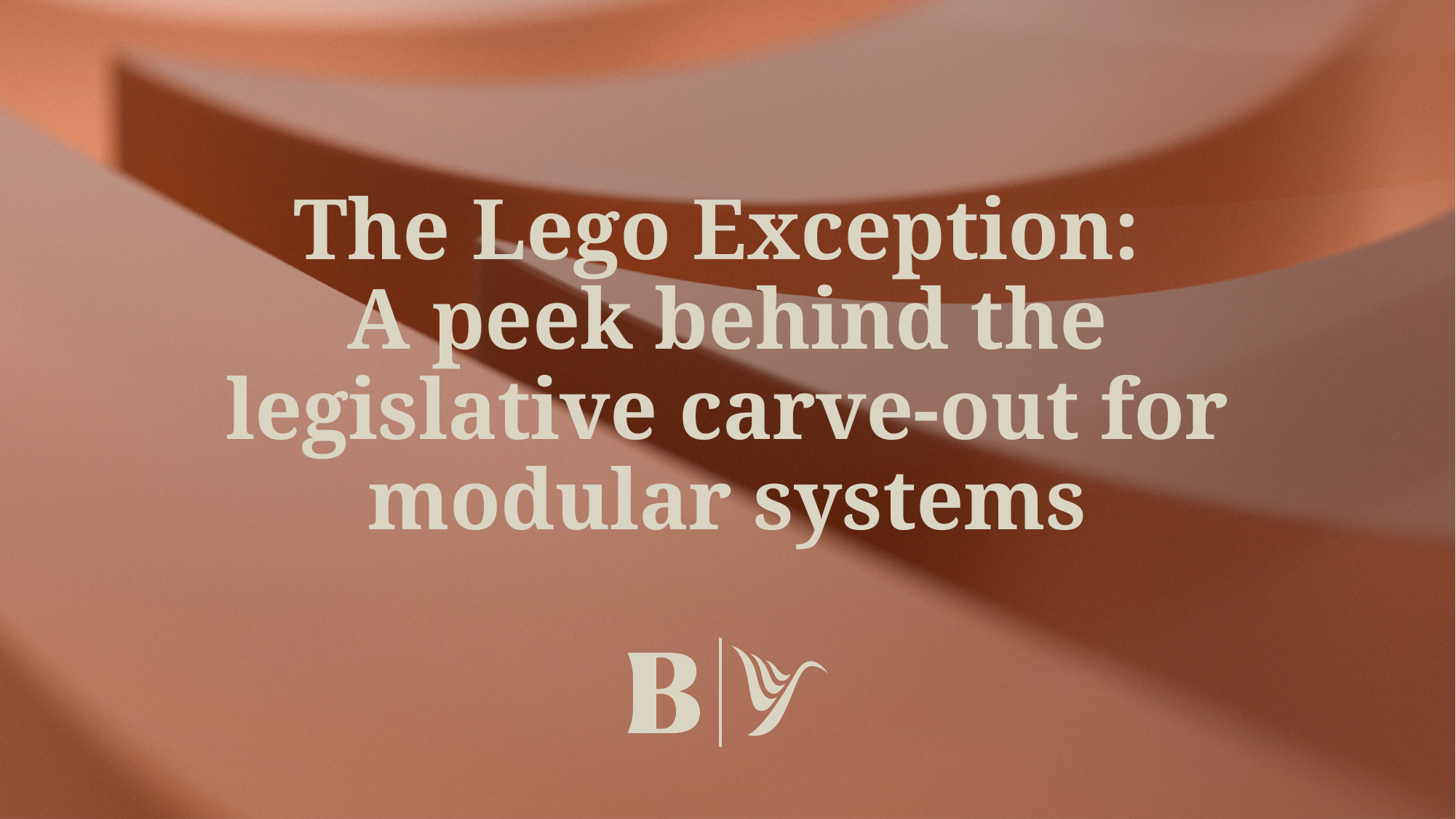

# The Lego Exception: A peek behind the legislative carve-out for modular systems